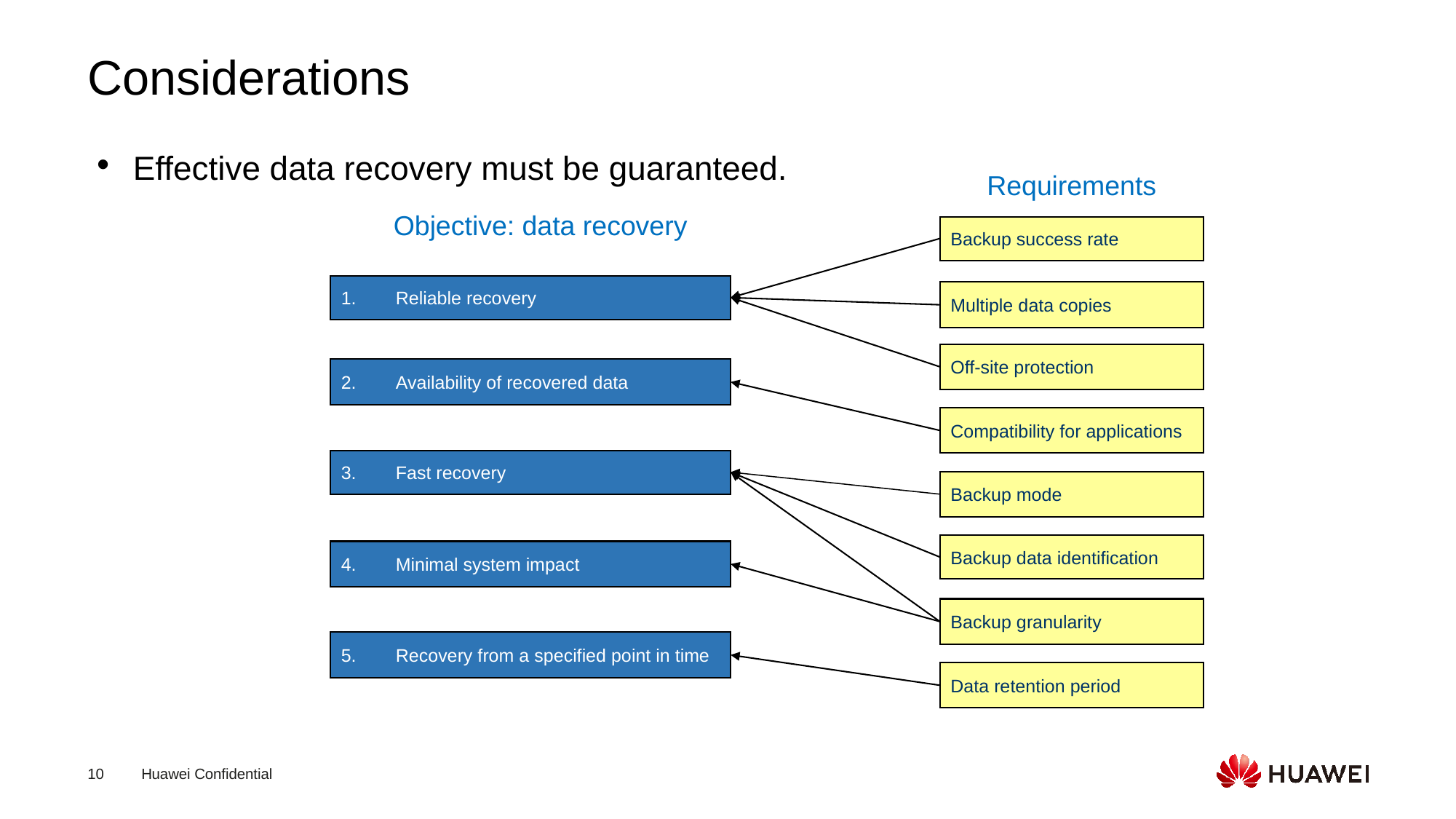

# Considerations
Effective data recovery must be guaranteed.
Requirements
Objective: data recovery
Backup success rate
Reliable recovery
Multiple data copies
Off-site protection
Availability of recovered data
Compatibility for applications
Fast recovery
Backup mode
Backup data identification
Minimal system impact
Backup granularity
Recovery from a specified point in time
Data retention period